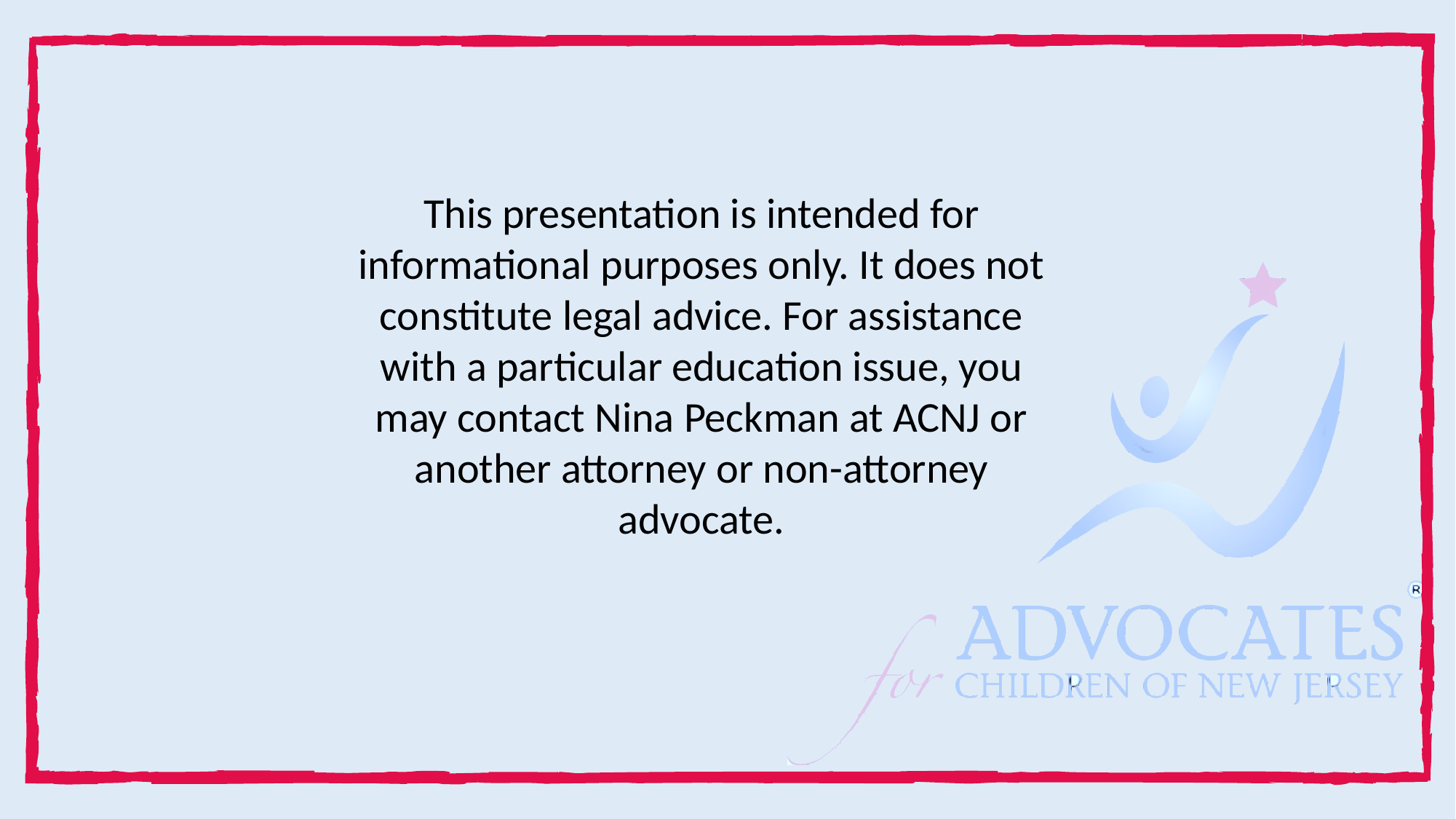

This presentation is intended for informational purposes only. It does not constitute legal advice. For assistance with a particular education issue, you may contact Nina Peckman at ACNJ or another attorney or non-attorney advocate.